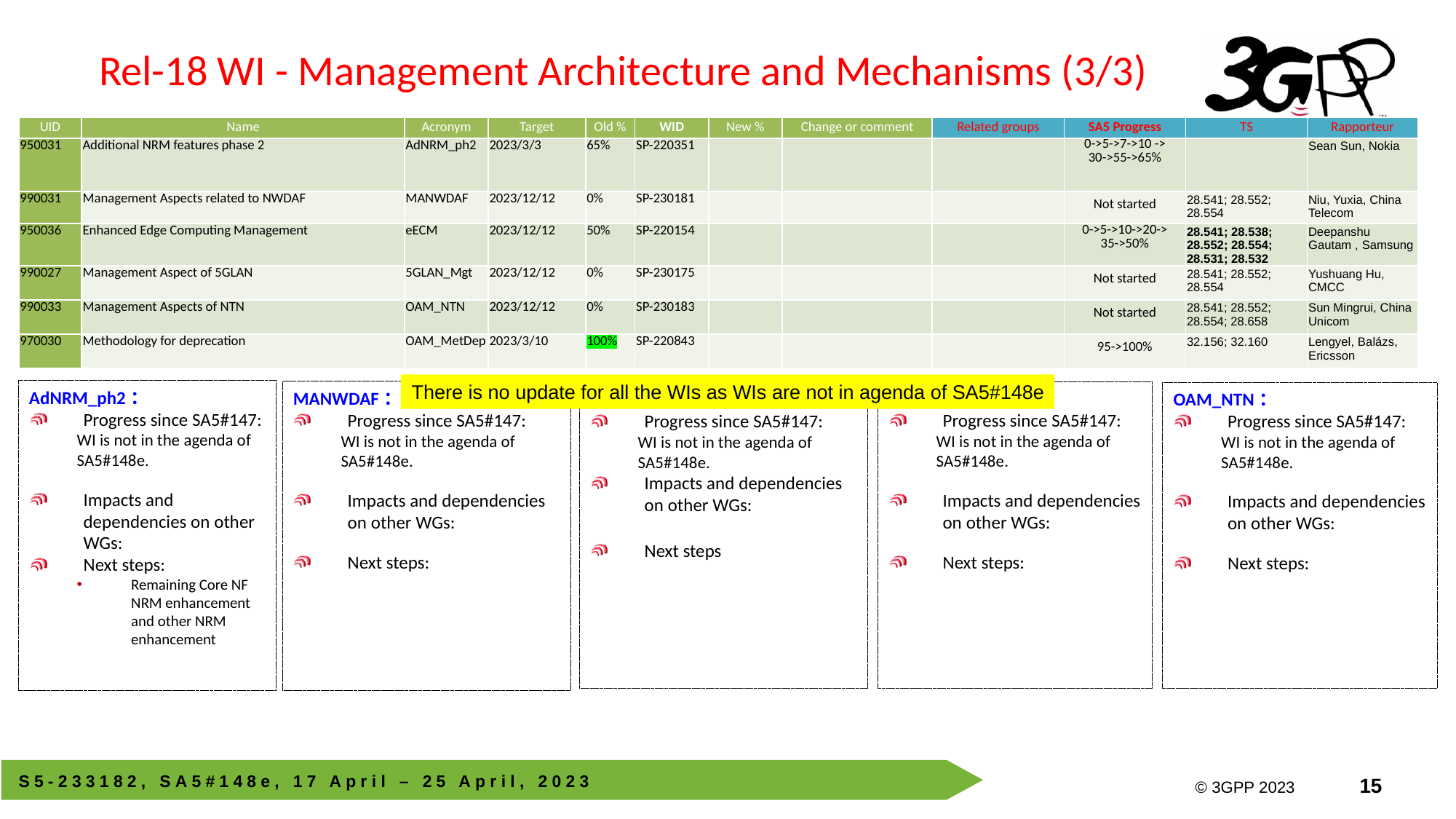

# Rel-18 WI - Management Architecture and Mechanisms (3/3)
| UID | Name | Acronym | Target | Old % | WID | New % | Change or comment | Related groups | SA5 Progress | TS | Rapporteur |
| --- | --- | --- | --- | --- | --- | --- | --- | --- | --- | --- | --- |
| 950031 | Additional NRM features phase 2 | AdNRM\_ph2 | 2023/3/3 | 65% | SP-220351 |  |  |  | 0->5->7->10 -> 30->55->65% |  | Sean Sun, Nokia |
| 990031 | Management Aspects related to NWDAF | MANWDAF | 2023/12/12 | 0% | SP-230181 |  |  |  | Not started | 28.541; 28.552; 28.554 | Niu, Yuxia, China Telecom |
| 950036 | Enhanced Edge Computing Management | eECM | 2023/12/12 | 50% | SP-220154 |  |  |  | 0->5->10->20-> 35->50% | 28.541; 28.538; 28.552; 28.554; 28.531; 28.532 | Deepanshu Gautam , Samsung |
| 990027 | Management Aspect of 5GLAN | 5GLAN\_Mgt | 2023/12/12 | 0% | SP-230175 |  |  |  | Not started | 28.541; 28.552; 28.554 | Yushuang Hu, CMCC |
| 990033 | Management Aspects of NTN | OAM\_NTN | 2023/12/12 | 0% | SP-230183 |  |  |  | Not started | 28.541; 28.552; 28.554; 28.658 | Sun Mingrui, China Unicom |
| 970030 | Methodology for deprecation | OAM\_MetDep | 2023/3/10 | 100% | SP-220843 |  |  |  | 95->100% | 32.156; 32.160 | Lengyel, Balázs, Ericsson |
There is no update for all the WIs as WIs are not in agenda of SA5#148e
AdNRM_ph2：
Progress since SA5#147:
WI is not in the agenda of SA5#148e.

Impacts and dependencies on other WGs:
Next steps:
Remaining Core NF NRM enhancement and other NRM enhancement
MANWDAF：
Progress since SA5#147:
WI is not in the agenda of SA5#148e.

Impacts and dependencies on other WGs:

Next steps:

5GLAN_Mgt：
Progress since SA5#147:
WI is not in the agenda of SA5#148e.

Impacts and dependencies on other WGs:

Next steps:

eECM：
Progress since SA5#147:
WI is not in the agenda of SA5#148e.
Impacts and dependencies on other WGs:

Next steps
OAM_NTN：
Progress since SA5#147:
WI is not in the agenda of SA5#148e.

Impacts and dependencies on other WGs:

Next steps: